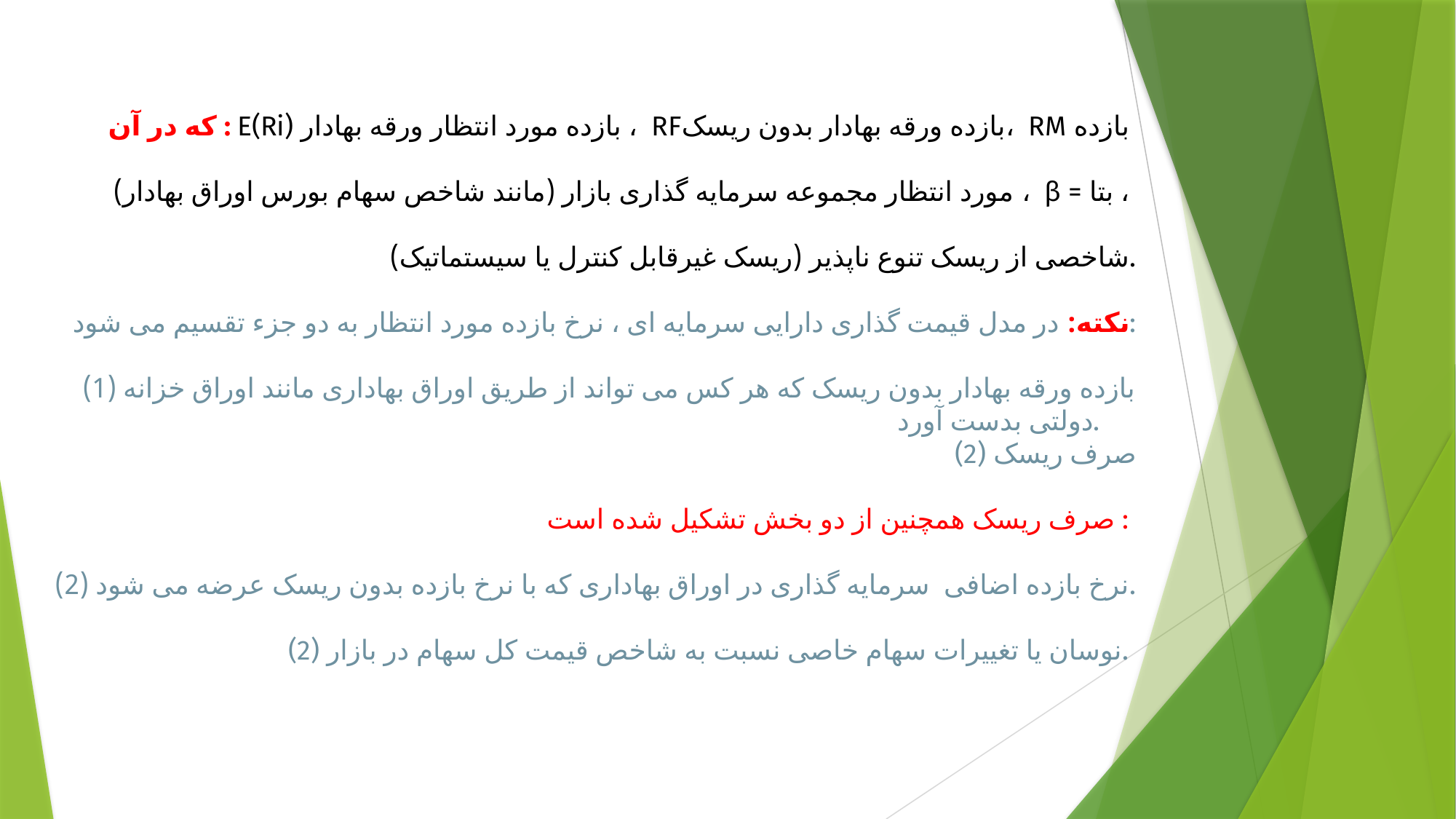

که در آن : E(Ri) بازده مورد انتظار ورقه بهادار ،  RFبازده ورقه بهادار بدون ریسک،  RM بازده

مورد انتظار مجموعه سرمایه گذاری بازار (مانند شاخص سهام بورس اوراق بهادار) ،  β = بتا ،

شاخصی از ریسک تنوع ناپذیر (ریسک غیرقابل کنترل یا سیستماتیک).

نکته: در مدل قیمت گذاری دارایی سرمایه ای ، نرخ بازده مورد انتظار به دو جزء تقسیم می شود:

بازده ورقه بهادار بدون ریسک که هر کس می تواند از طریق اوراق بهاداری مانند اوراق خزانه دولتی بدست آورد.
(2) صرف ریسک

صرف ریسک همچنین از دو بخش تشکیل شده است :

نرخ بازده اضافی  سرمایه گذاری در اوراق بهاداری که با نرخ بازده بدون ریسک عرضه می شود.

 (2) نوسان یا تغییرات سهام خاصی نسبت به شاخص قیمت کل سهام در بازار.